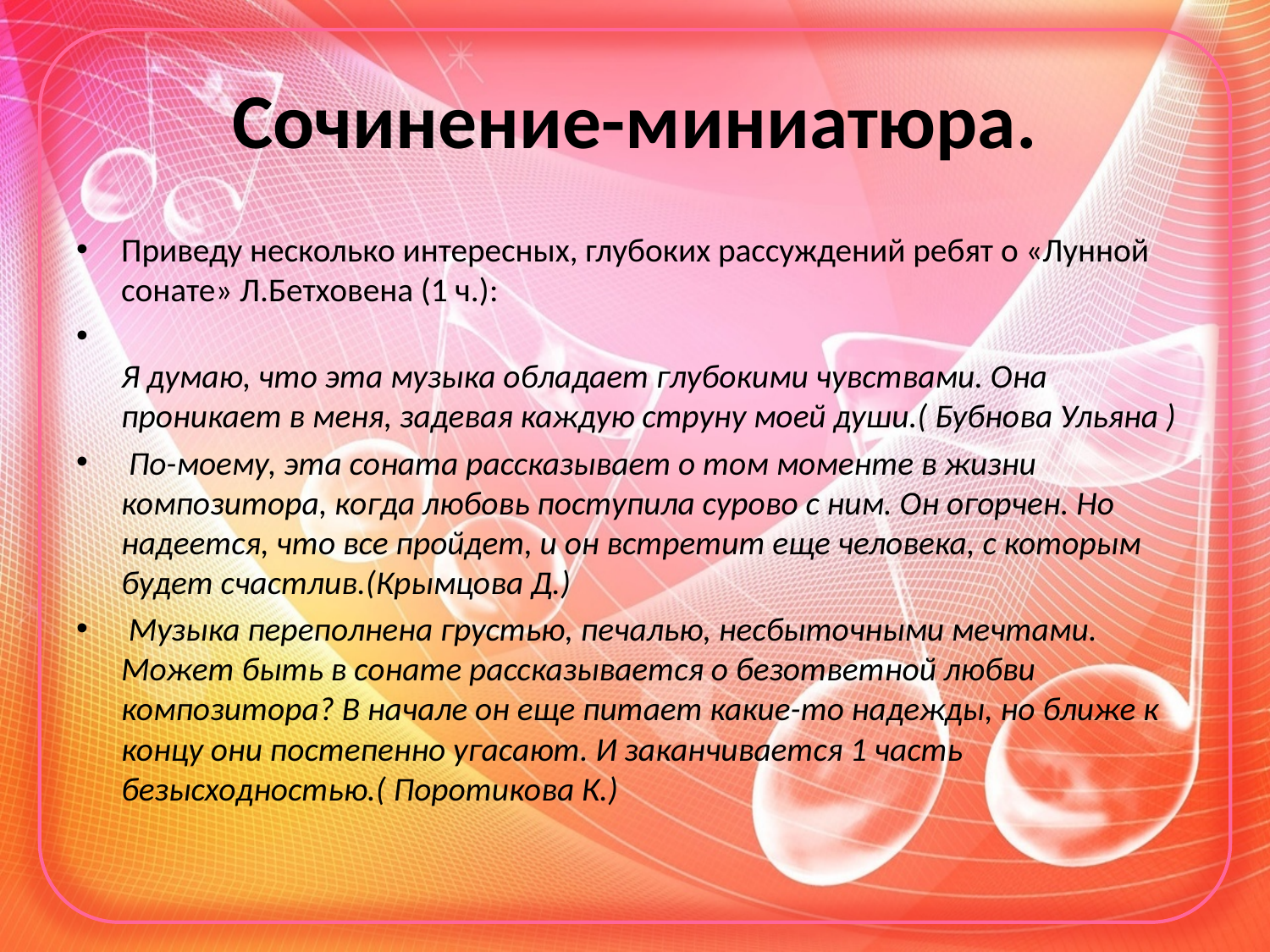

# Сочинение-миниатюра.
Приведу несколько интересных, глубоких рассуждений ребят о «Лунной сонате» Л.Бетховена (1 ч.):
Я думаю, что эта музыка обладает глубокими чувствами. Она проникает в меня, задевая каждую струну моей души.( Бубнова Ульяна )
 По-моему, эта соната рассказывает о том моменте в жизни композитора, когда любовь поступила сурово с ним. Он огорчен. Но надеется, что все пройдет, и он встретит еще человека, с которым будет счастлив.(Крымцова Д.)
 Музыка переполнена грустью, печалью, несбыточными мечтами. Может быть в сонате рассказывается о безответной любви композитора? В начале он еще питает какие-то надежды, но ближе к концу они постепенно угасают. И заканчивается 1 часть безысходностью.( Поротикова К.)